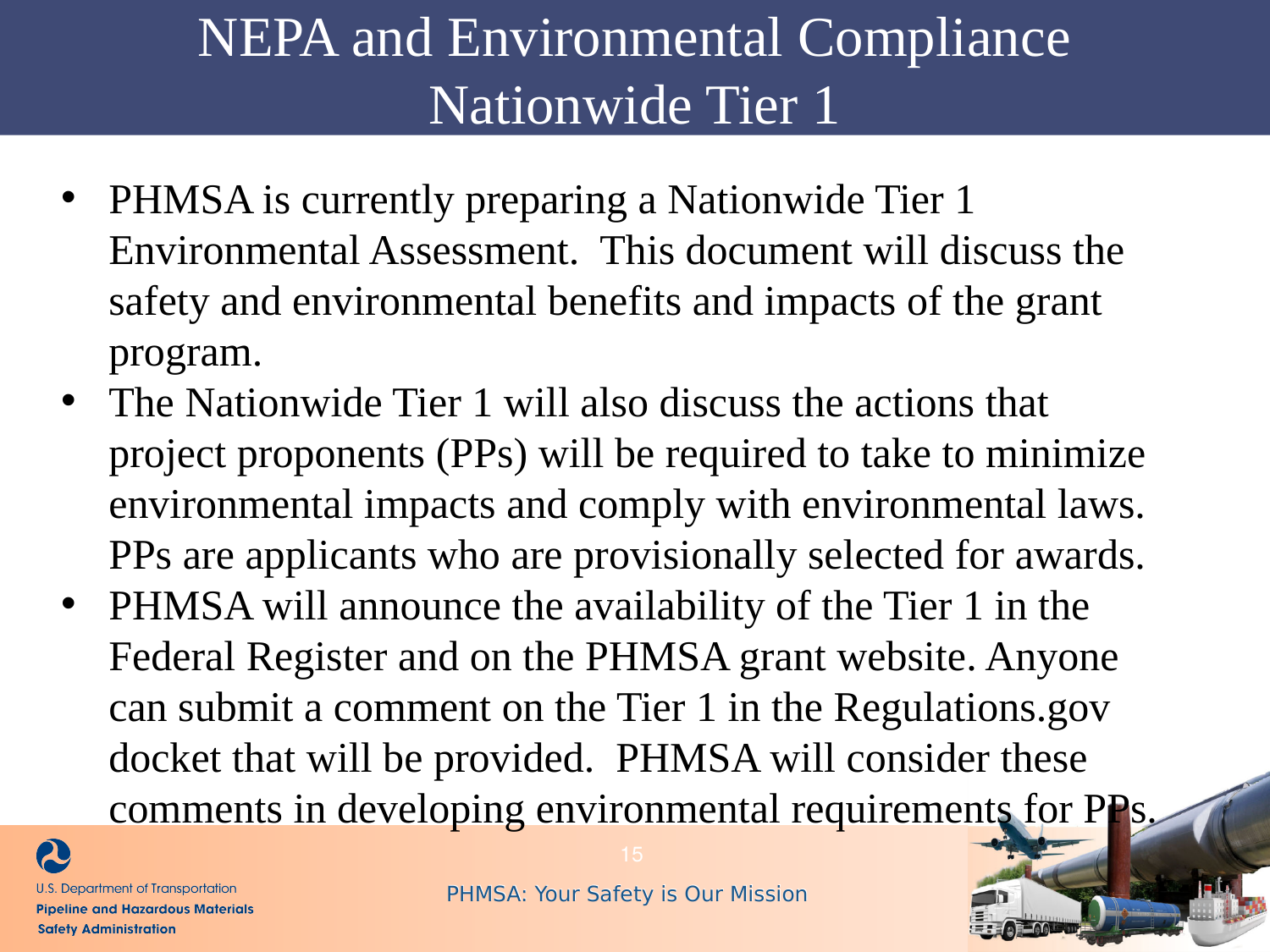

NEPA and Environmental Compliance
Nationwide Tier 1

PHMSA is currently preparing a Nationwide Tier 1 Environmental Assessment.  This document will discuss the safety and environmental benefits and impacts of the grant program.
The Nationwide Tier 1 will also discuss the actions that project proponents (PPs) will be required to take to minimize environmental impacts and comply with environmental laws. PPs are applicants who are provisionally selected for awards.
PHMSA will announce the availability of the Tier 1 in the Federal Register and on the PHMSA grant website. Anyone can submit a comment on the Tier 1 in the Regulations.gov docket that will be provided.  PHMSA will consider these comments in developing environmental requirements for PPs.